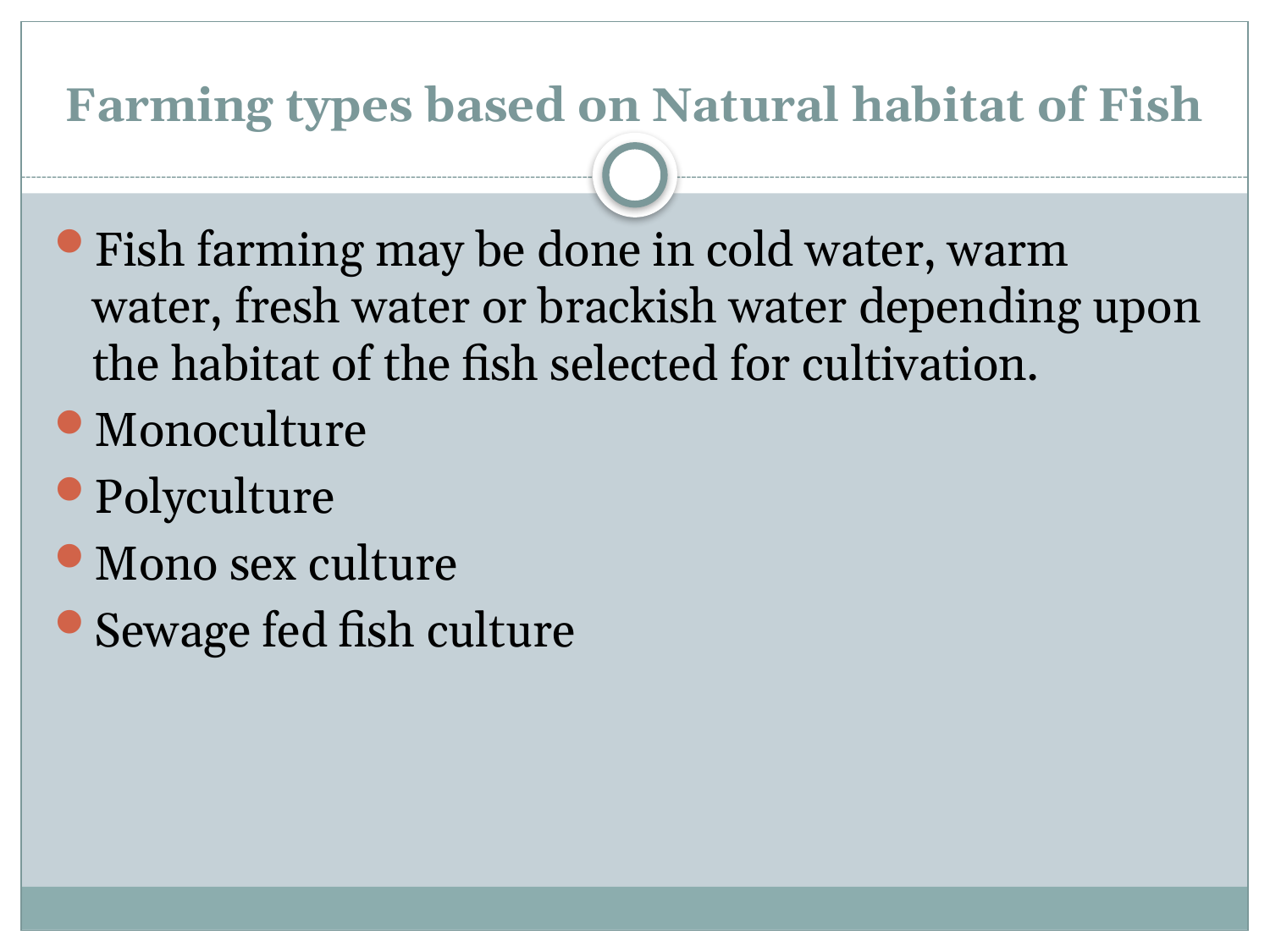

# Farming types based on Natural habitat of Fish
Fish farming may be done in cold water, warm water, fresh water or brackish water depending upon the habitat of the fish selected for cultivation.
Monoculture
Polyculture
Mono sex culture
Sewage fed fish culture